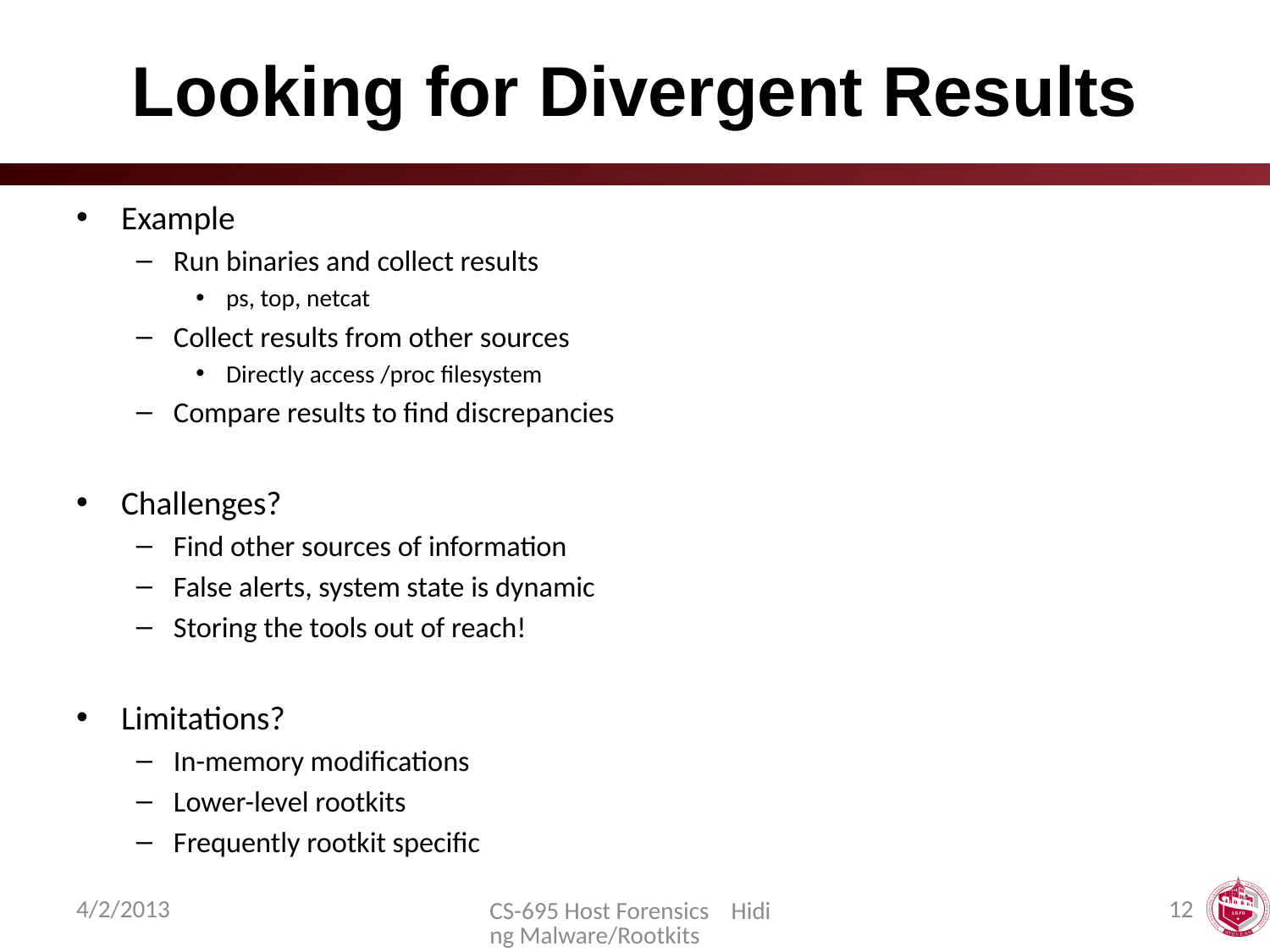

# Looking for Divergent Results
Example
Run binaries and collect results
ps, top, netcat
Collect results from other sources
Directly access /proc filesystem
Compare results to find discrepancies

Challenges?
Find other sources of information
False alerts, system state is dynamic
Storing the tools out of reach!

Limitations?
In-memory modifications
Lower-level rootkits
Frequently rootkit specific

4/2/2013
12
CS-695 Host Forensics    Hiding Malware/Rootkits